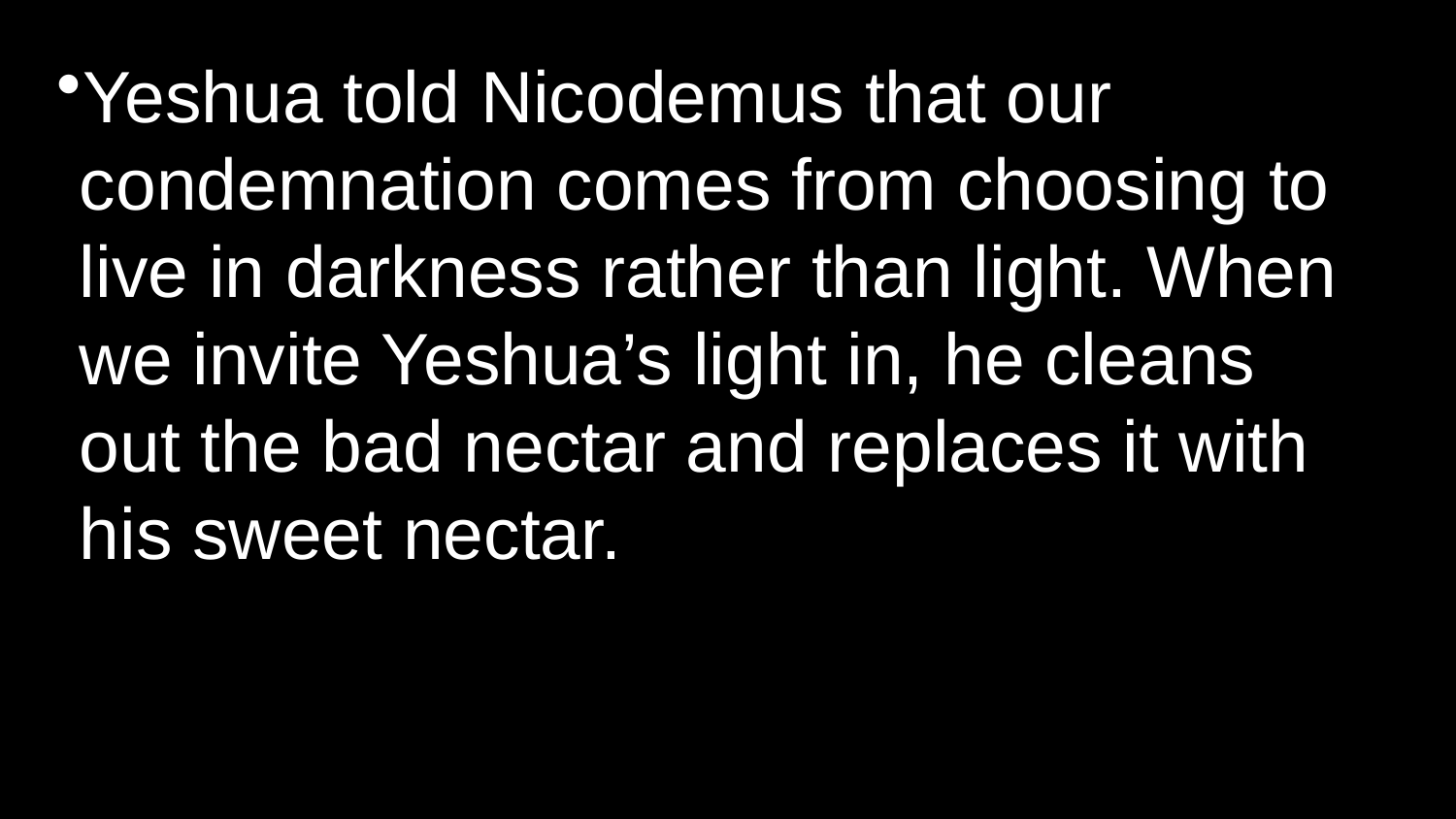

Yeshua told Nicodemus that our condemnation comes from choosing to live in darkness rather than light. When we invite Yeshua’s light in, he cleans out the bad nectar and replaces it with his sweet nectar.